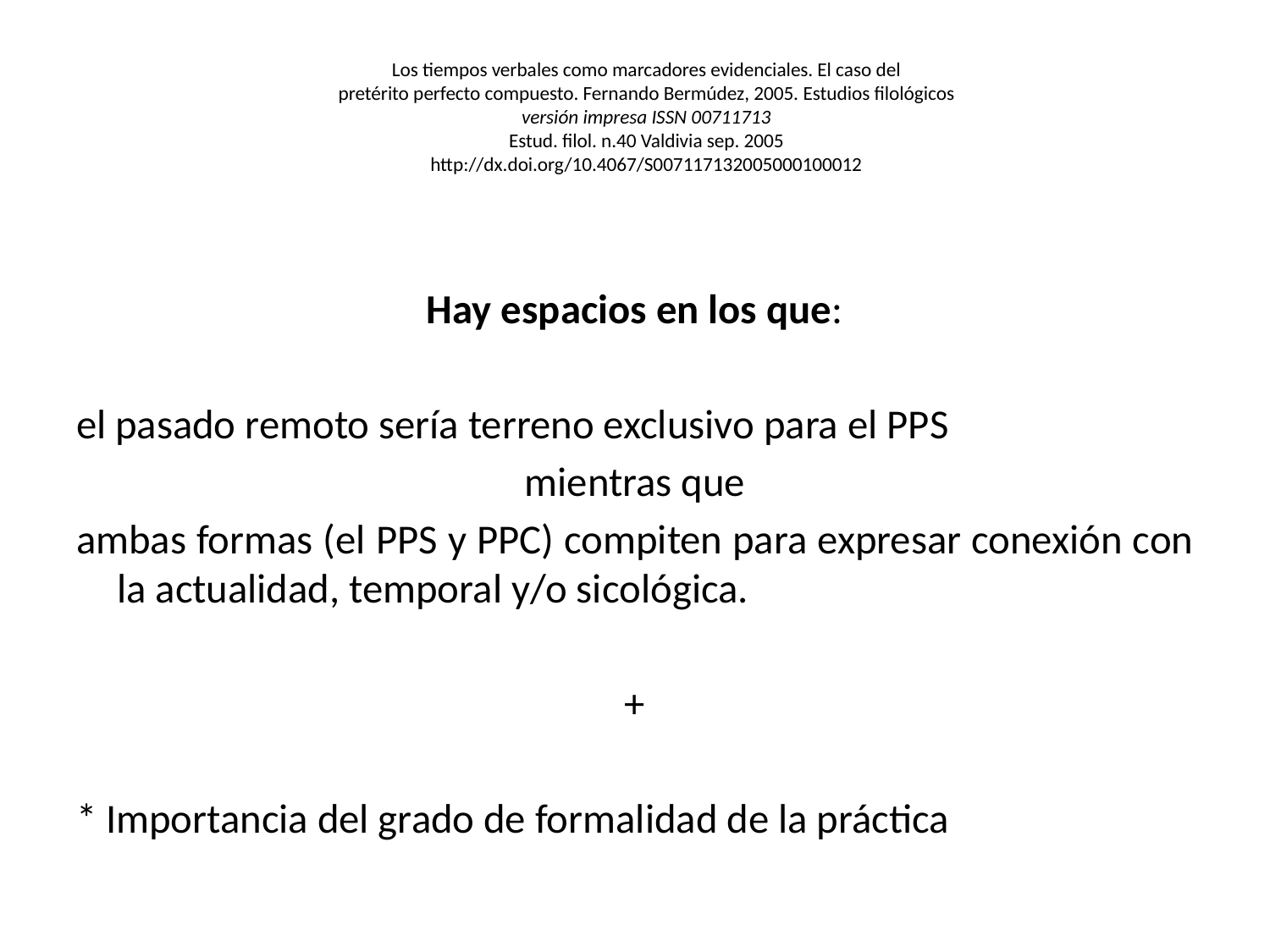

# Los tiempos verbales como marcadores evidenciales. El caso del pretérito perfecto compuesto. Fernando Bermúdez, 2005. Estudios filológicos versión impresa ISSN 00711713 Estud. filol. n.40 Valdivia sep. 2005 http://dx.doi.org/10.4067/S007117132005000100012
Hay espacios en los que:

el pasado remoto sería terreno exclusivo para el PPS
mientras que
ambas formas (el PPS y PPC) compiten para expresar conexión con la actualidad, temporal y/o sicológica.

+

* Importancia del grado de formalidad de la práctica